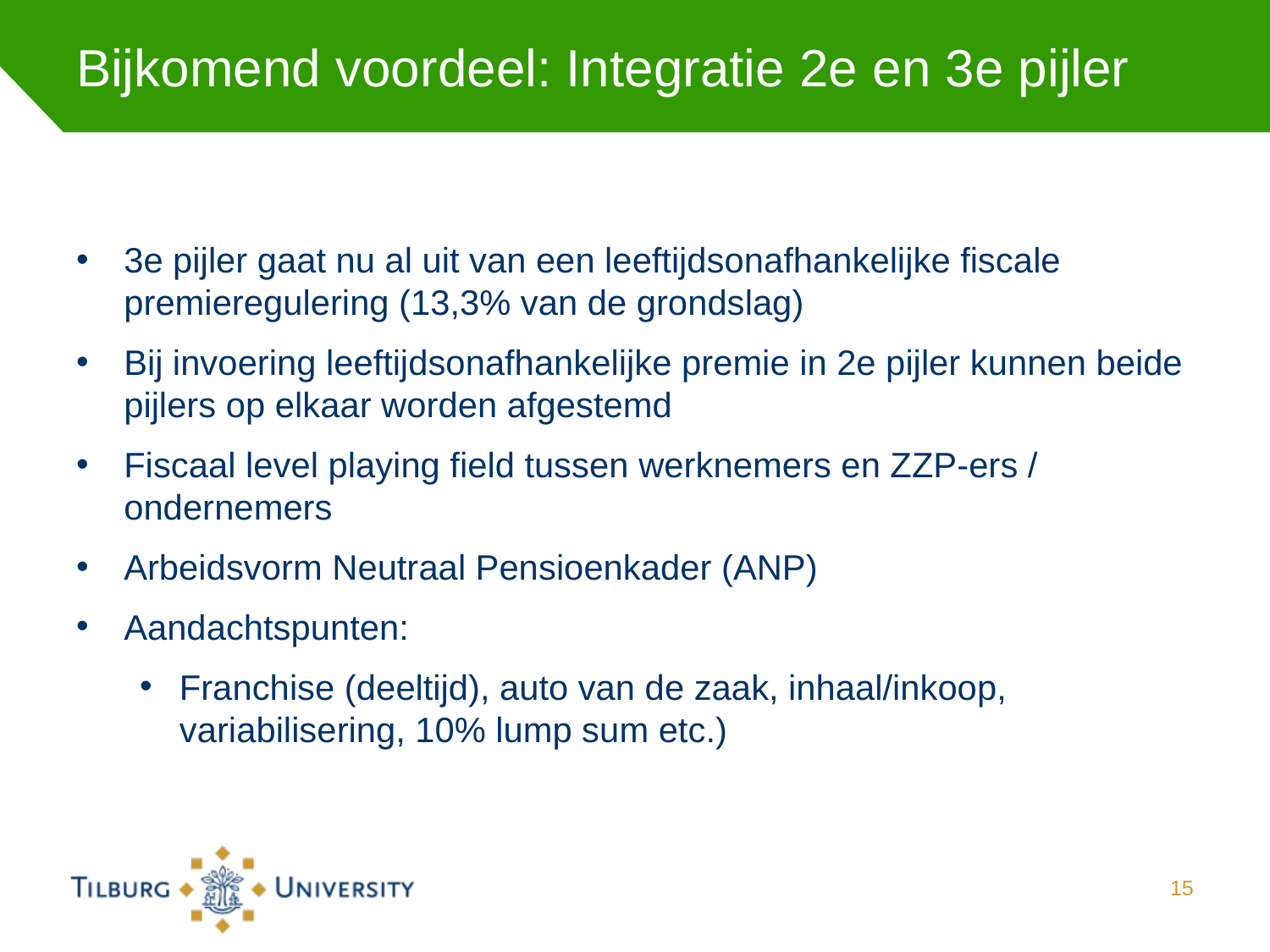

# Bijkomend voordeel: Integratie 2e en 3e pijler

3e pijler gaat nu al uit van een leeftijdsonafhankelijke fiscale premieregulering (13,3% van de grondslag)
Bij invoering leeftijdsonafhankelijke premie in 2e pijler kunnen beide pijlers op elkaar worden afgestemd
Fiscaal level playing field tussen werknemers en ZZP-ers / ondernemers
Arbeidsvorm Neutraal Pensioenkader (ANP)
Aandachtspunten:
Franchise (deeltijd), auto van de zaak, inhaal/inkoop, variabilisering, 10% lump sum etc.)
15